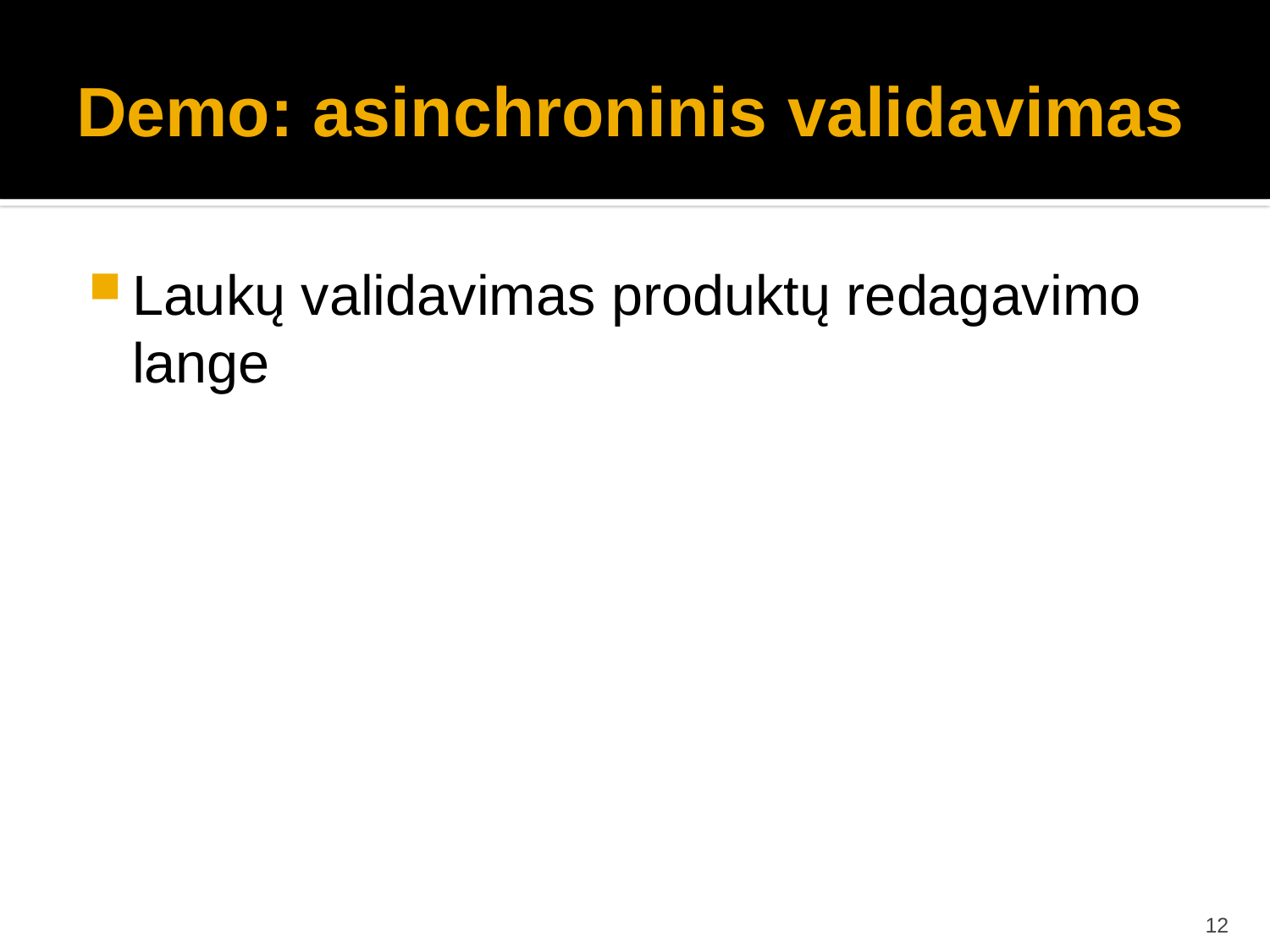

# Demo: asinchroninis validavimas
Laukų validavimas produktų redagavimo lange
12